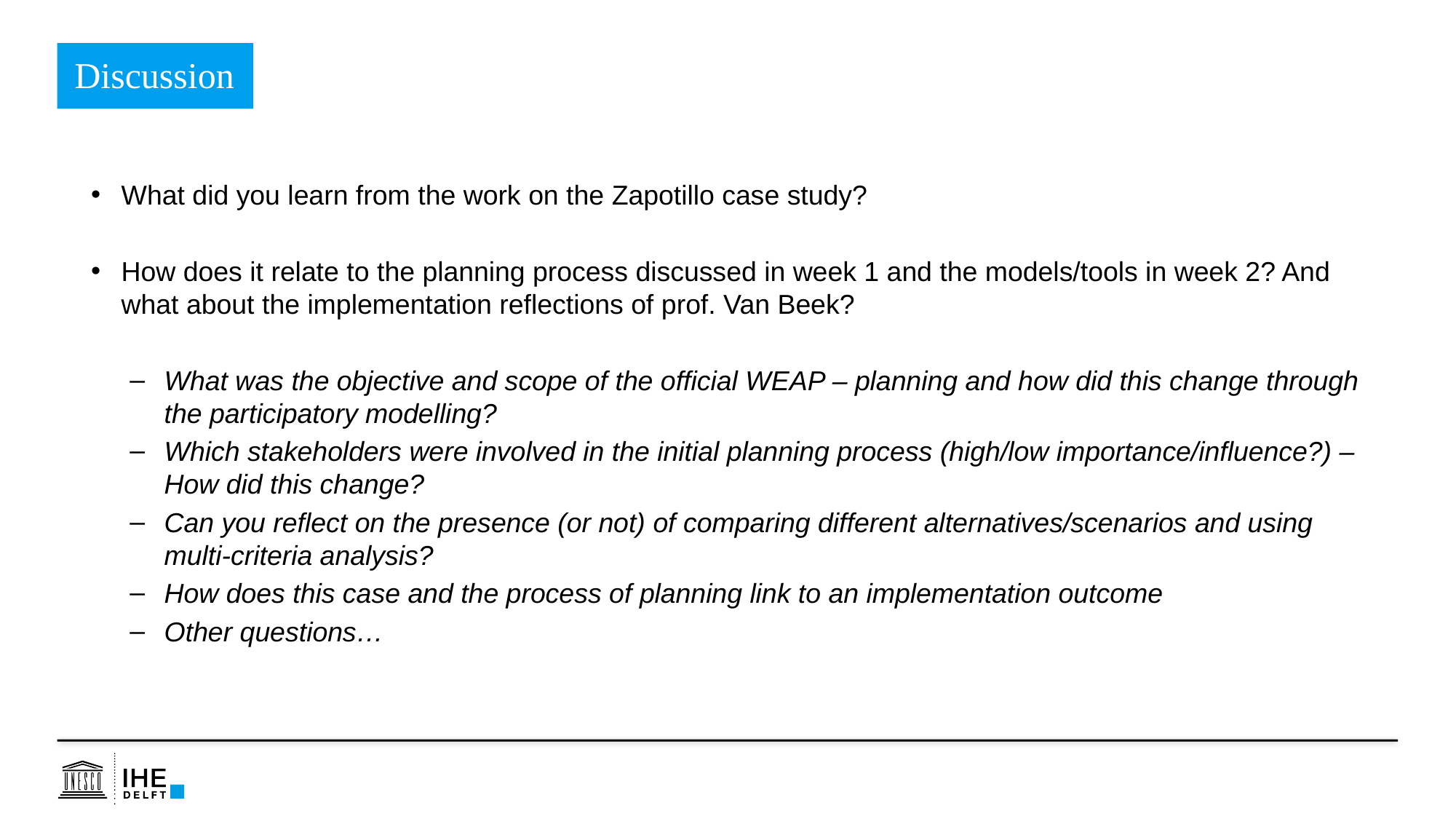

Discussion
What did you learn from the work on the Zapotillo case study?

How does it relate to the planning process discussed in week 1 and the models/tools in week 2? And what about the implementation reflections of prof. Van Beek?

What was the objective and scope of the official WEAP – planning and how did this change through the participatory modelling?
Which stakeholders were involved in the initial planning process (high/low importance/influence?) – How did this change?
Can you reflect on the presence (or not) of comparing different alternatives/scenarios and using multi-criteria analysis?
How does this case and the process of planning link to an implementation outcome
Other questions…